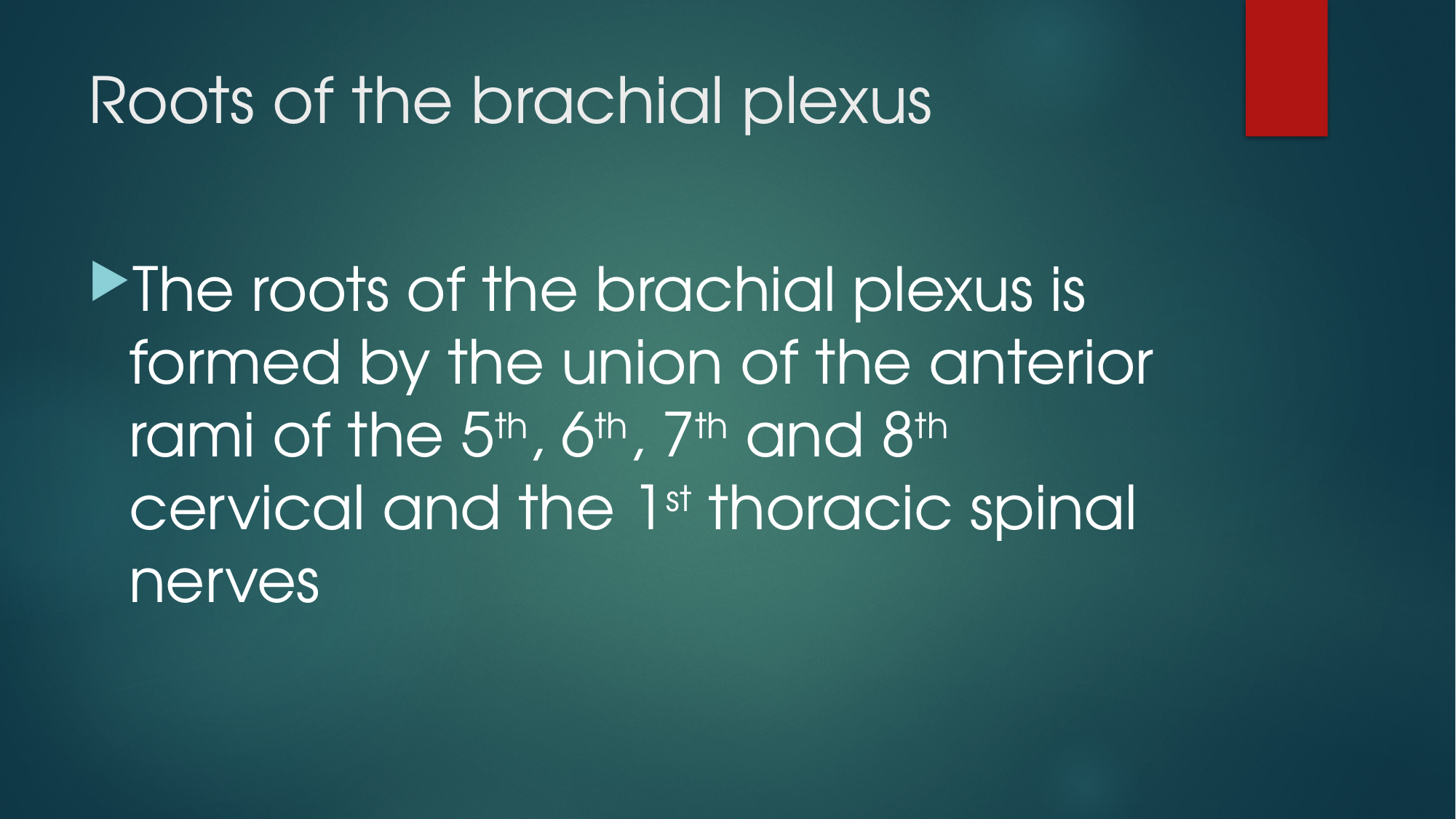

# Roots of the brachial plexus
The roots of the brachial plexus is formed by the union of the anterior rami of the 5th, 6th, 7th and 8th cervical and the 1st thoracic spinal nerves